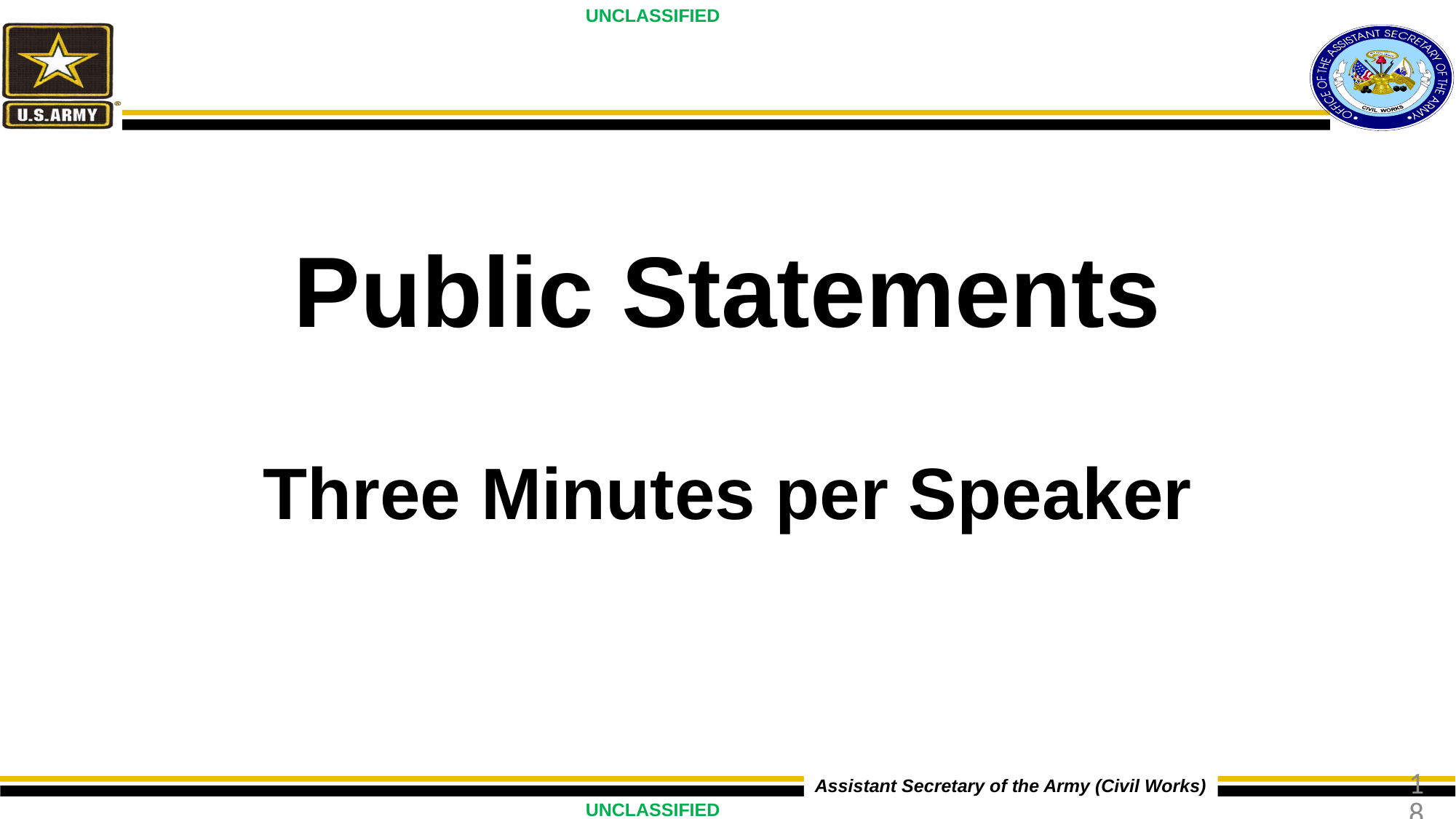

# Public Statements Three Minutes per Speaker
18